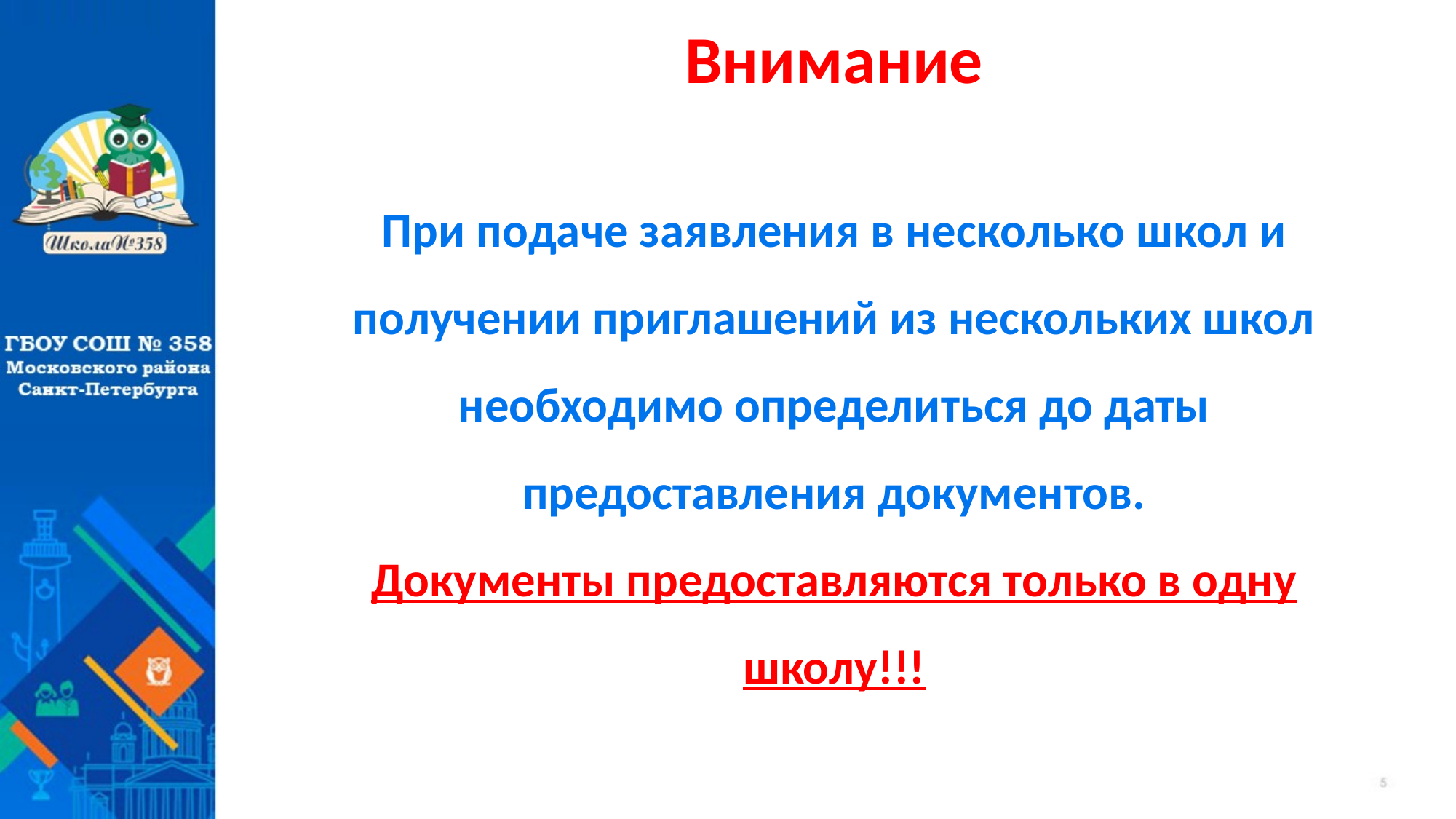

Внимание

При подаче заявления в несколько школ и получении приглашений из нескольких школ необходимо определиться до даты предоставления документов.
Документы предоставляются только в одну школу!!!